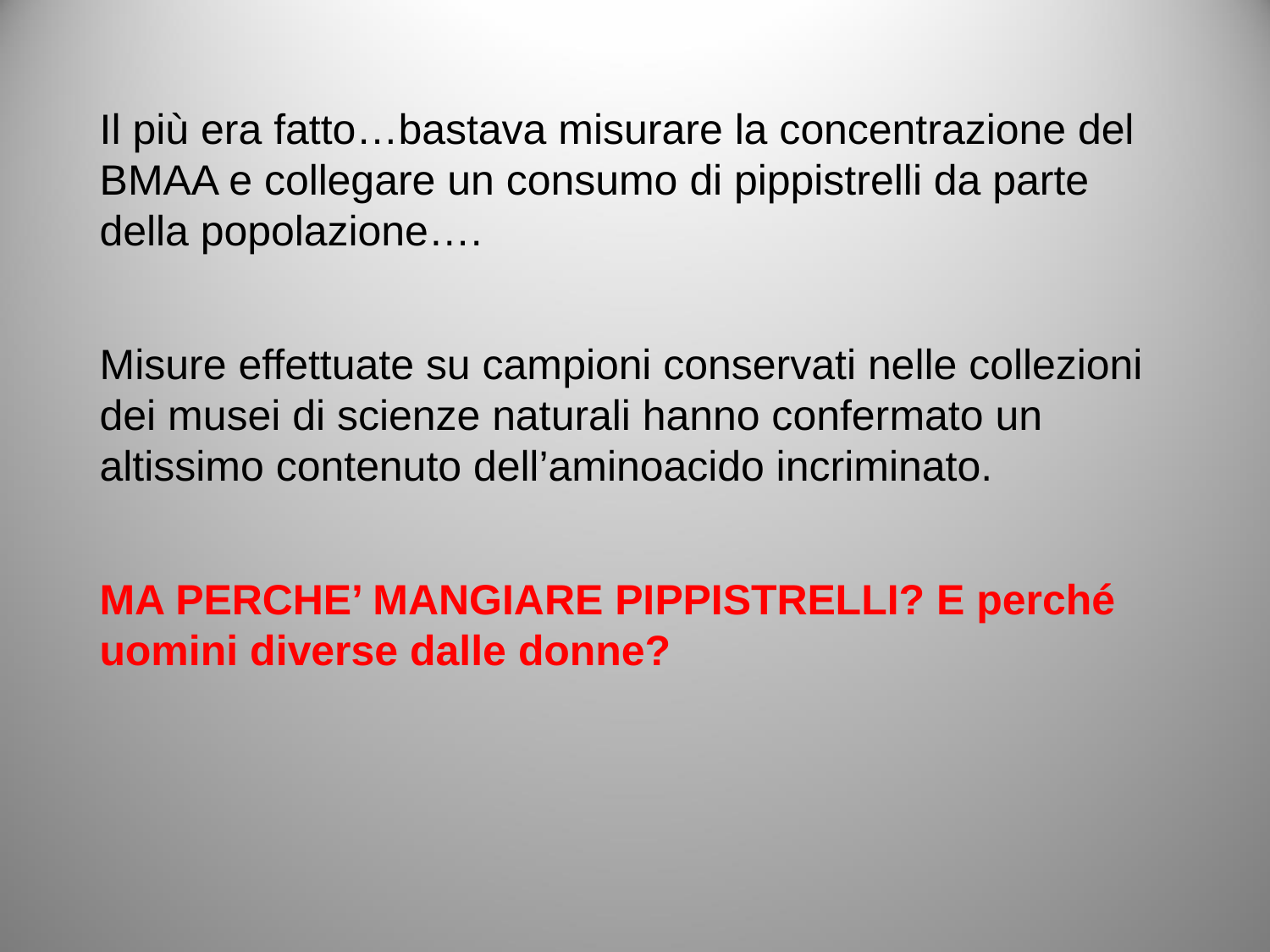

Il più era fatto…bastava misurare la concentrazione del BMAA e collegare un consumo di pippistrelli da parte della popolazione….
Misure effettuate su campioni conservati nelle collezioni dei musei di scienze naturali hanno confermato un altissimo contenuto dell’aminoacido incriminato.
MA PERCHE’ MANGIARE PIPPISTRELLI? E perché uomini diverse dalle donne?